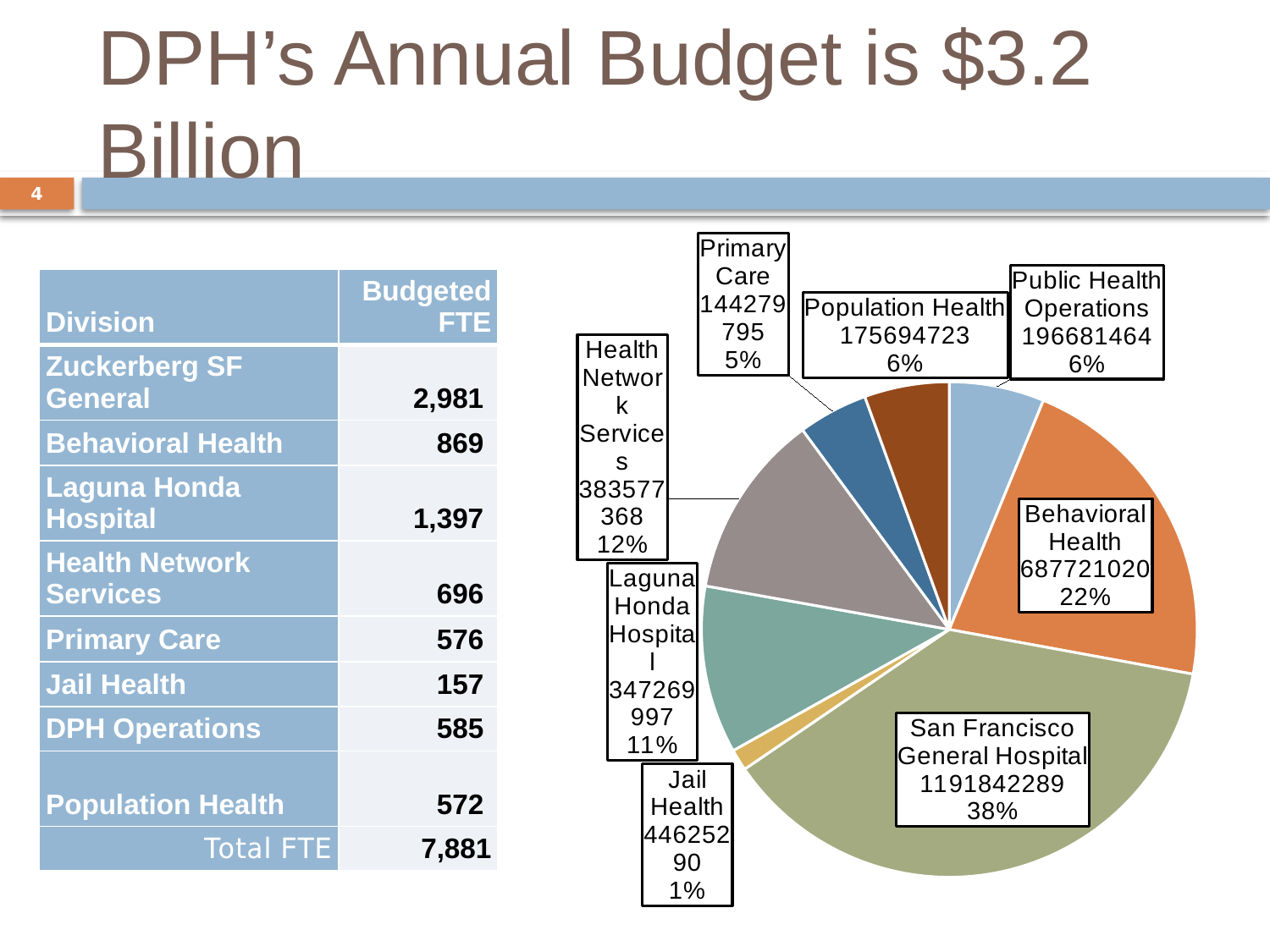

# DPH’s Annual Budget is $3.2 Billion
4

### Chart

| Category | Total Budget |
|---|---|
| Public Health Operations | 196681464.0 |
| Behavioral Health | 687721020.0 |
| San Francisco General Hospital | 1191842289.0 |
| Jail Health | 44625290.0 |
| Laguna Honda Hospital | 347269997.0 |
| Health Network Services | 383577368.0 |
| Primary Care | 144279795.0 |
| Population Health | 175694723.0 |
| Division | Budgeted FTE |
| --- | --- |
| Zuckerberg SF General | 2,981 |
| Behavioral Health | 869 |
| Laguna Honda Hospital | 1,397 |
| Health Network Services | 696 |
| Primary Care | 576 |
| Jail Health | 157 |
| DPH Operations | 585 |
| Population Health | 572 |
| Total FTE | 7,881 |